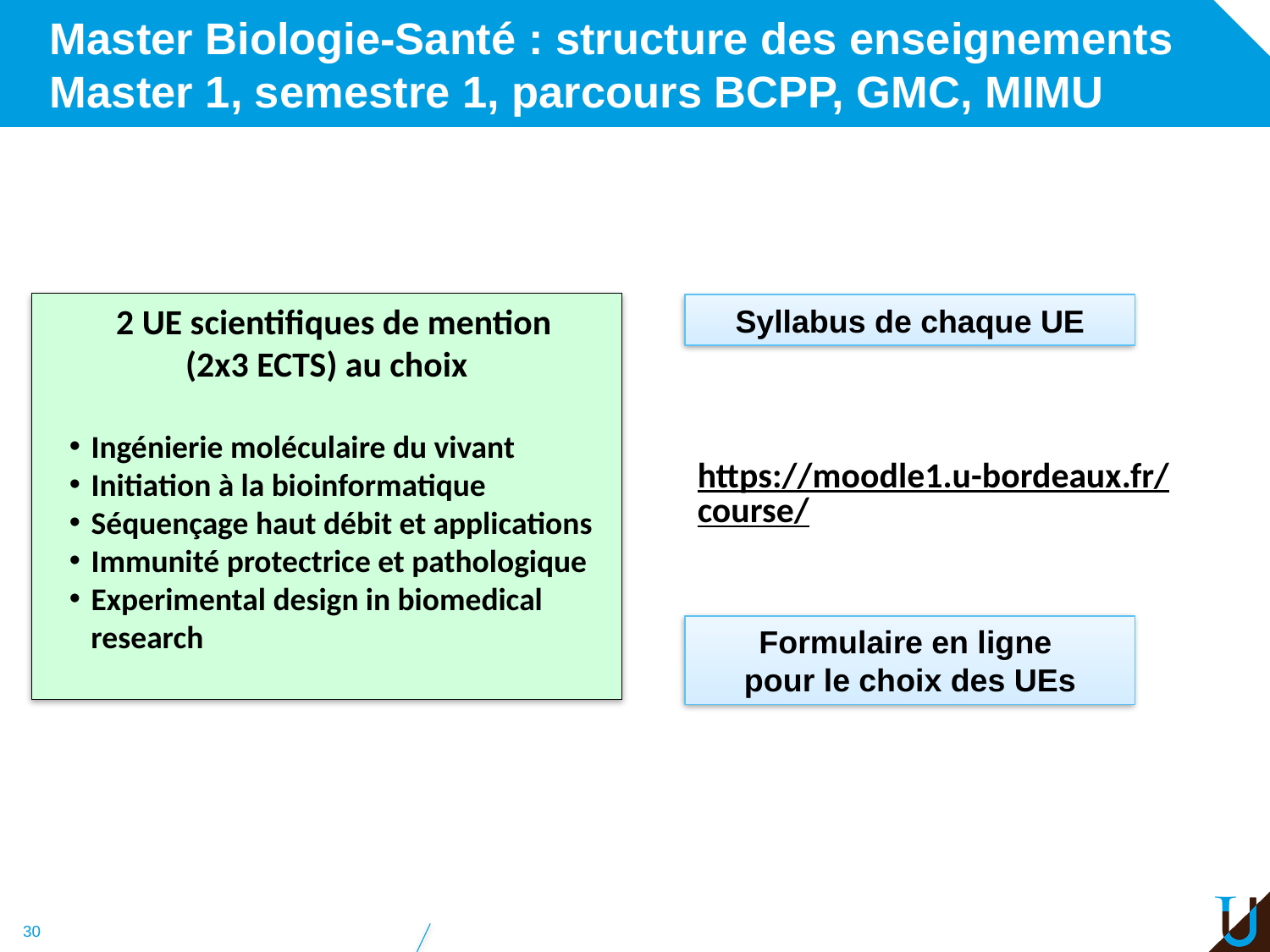

# Master Biologie-Santé : structure des enseignements Master 1, semestre 1, parcours BCPP, GMC, MIMU
  2 UE scientifiques de mention
(2x3 ECTS) au choix

 Ingénierie moléculaire du vivant
 Initiation à la bioinformatique
 Séquençage haut débit et applications
 Immunité protectrice et pathologique
 Experimental design in biomedical
   research

Syllabus de chaque UE
https://moodle1.u-bordeaux.fr/course/
Formulaire en ligne
pour le choix des UEs
30